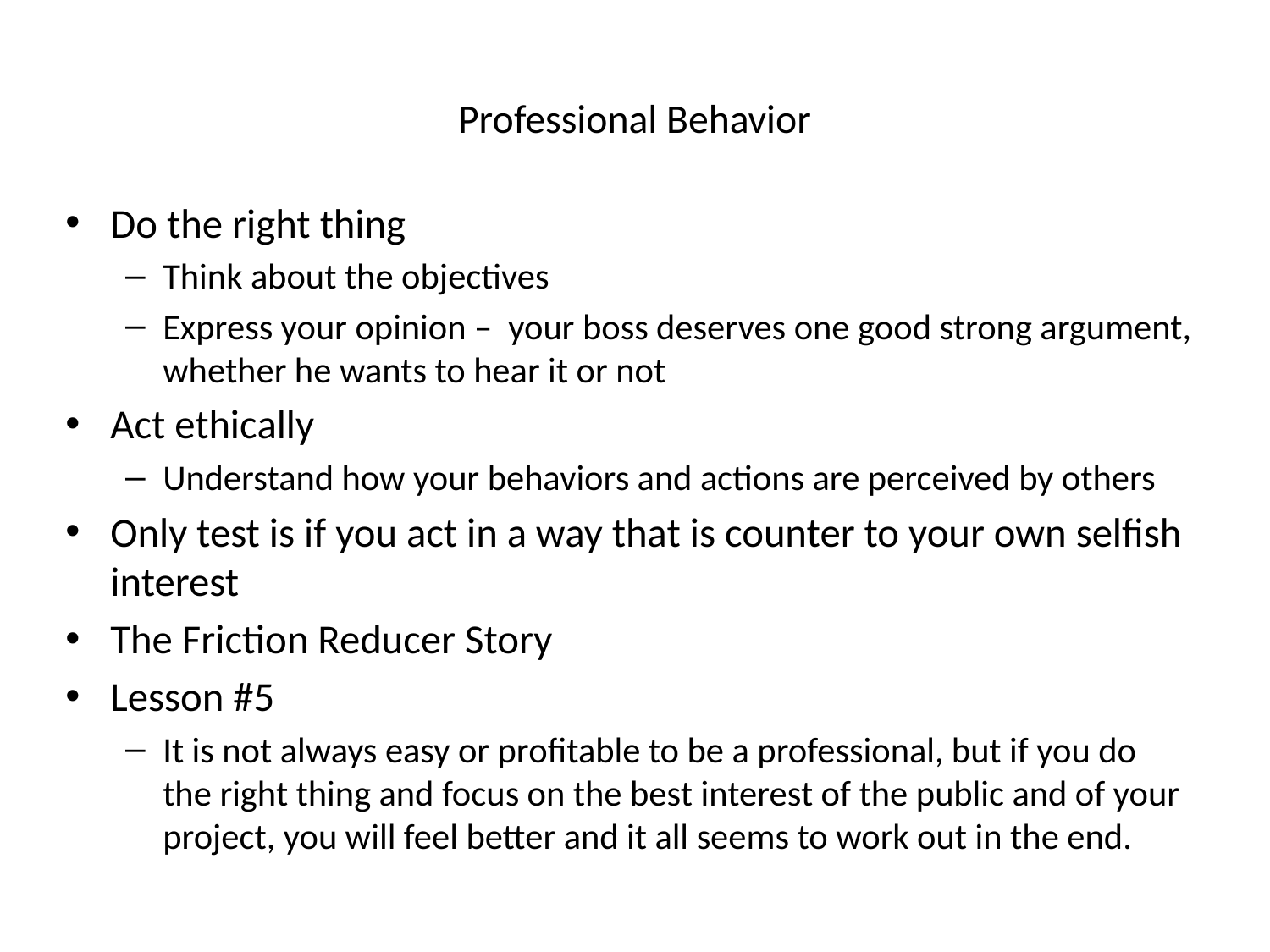

# Professional Behavior
Do the right thing
Think about the objectives
Express your opinion –  your boss deserves one good strong argument, whether he wants to hear it or not
Act ethically
Understand how your behaviors and actions are perceived by others
Only test is if you act in a way that is counter to your own selfish interest
The Friction Reducer Story
Lesson #5
It is not always easy or profitable to be a professional, but if you do the right thing and focus on the best interest of the public and of your project, you will feel better and it all seems to work out in the end.